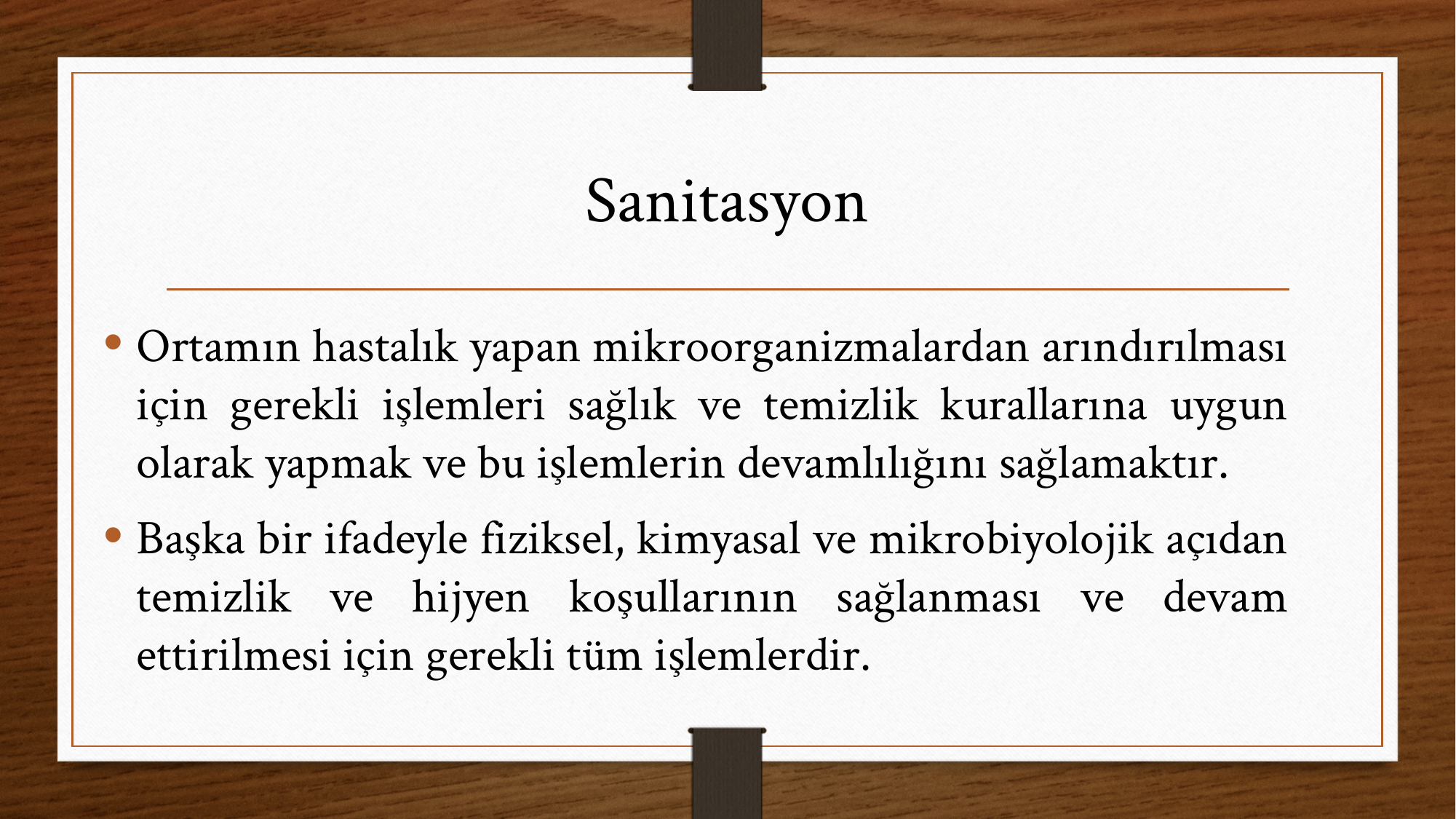

# Sanitasyon
Ortamın hastalık yapan mikroorganizmalardan arındırılması için gerekli işlemleri sağlık ve temizlik kurallarına uygun olarak yapmak ve bu işlemlerin devamlılığını sağlamaktır.
Başka bir ifadeyle fiziksel, kimyasal ve mikrobiyolojik açıdan temizlik ve hijyen koşullarının sağlanması ve devam ettirilmesi için gerekli tüm işlemlerdir.